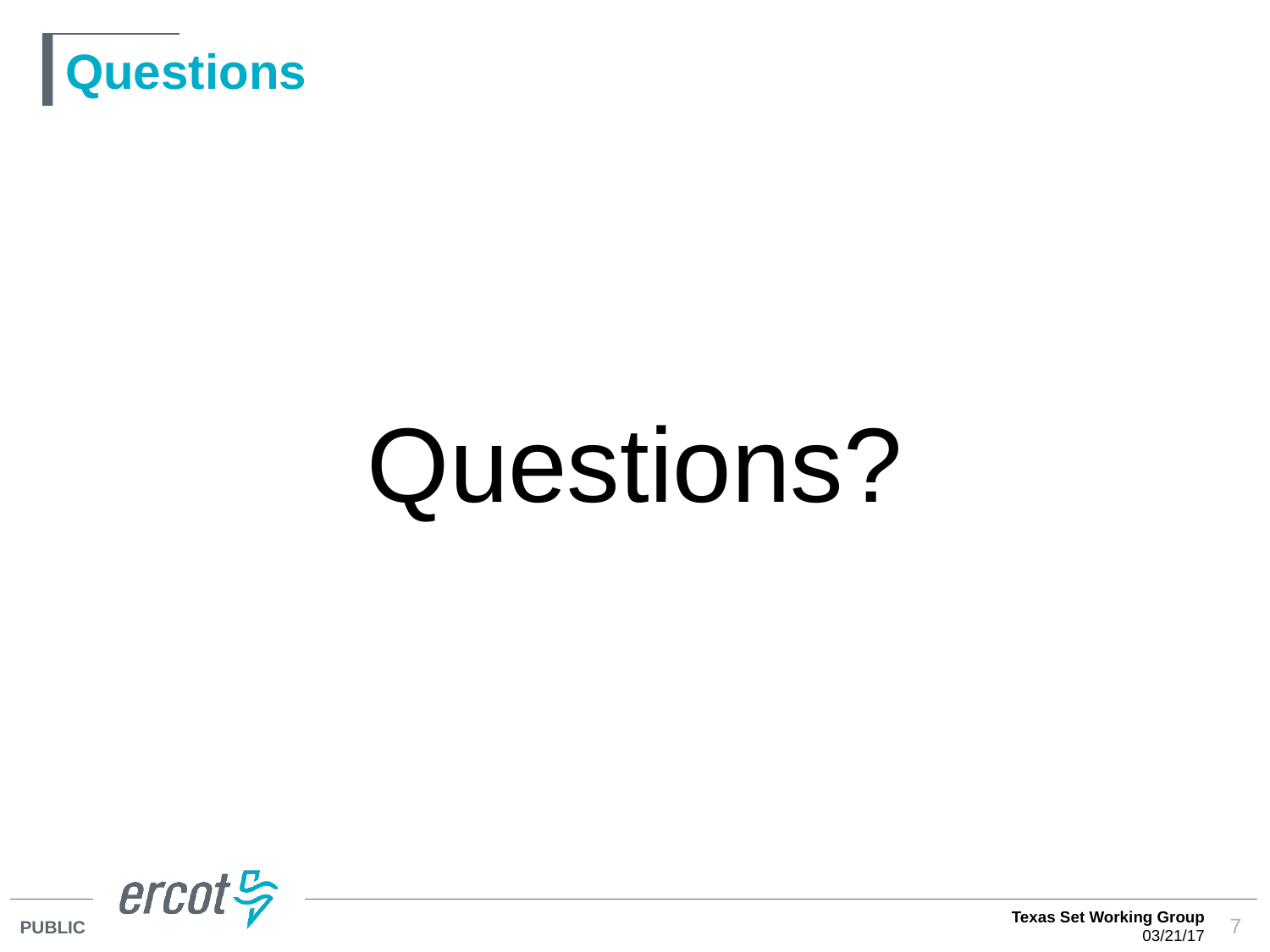

# Questions

Questions?
Texas Set Working Group
03/21/17
7